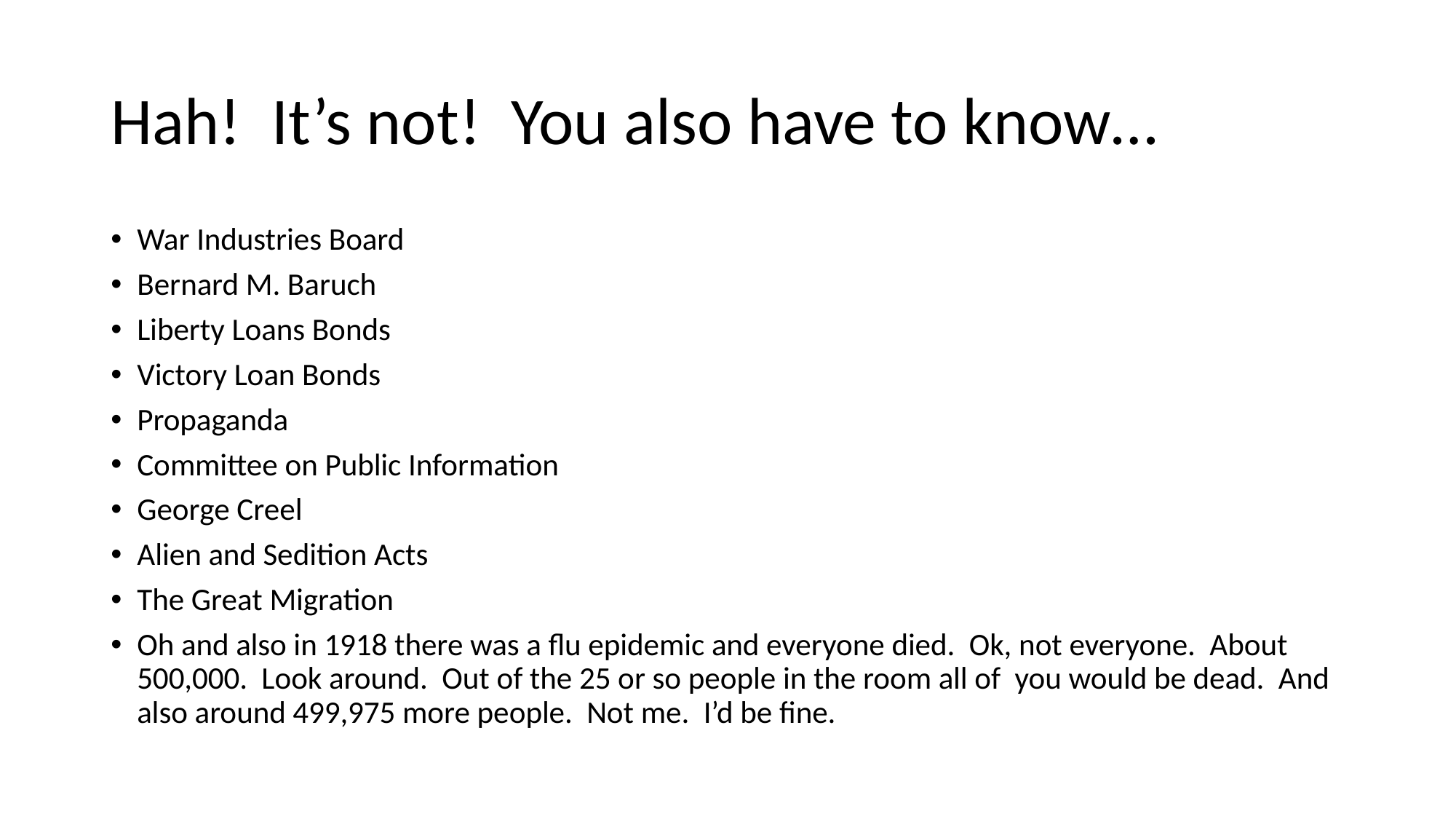

# Hah!  It’s not!  You also have to know…
War Industries Board
Bernard M. Baruch
Liberty Loans Bonds
Victory Loan Bonds
Propaganda
Committee on Public Information
George Creel
Alien and Sedition Acts
The Great Migration
Oh and also in 1918 there was a flu epidemic and everyone died.  Ok, not everyone.  About 500,000.  Look around.  Out of the 25 or so people in the room all of  you would be dead.  And also around 499,975 more people.  Not me.  I’d be fine.